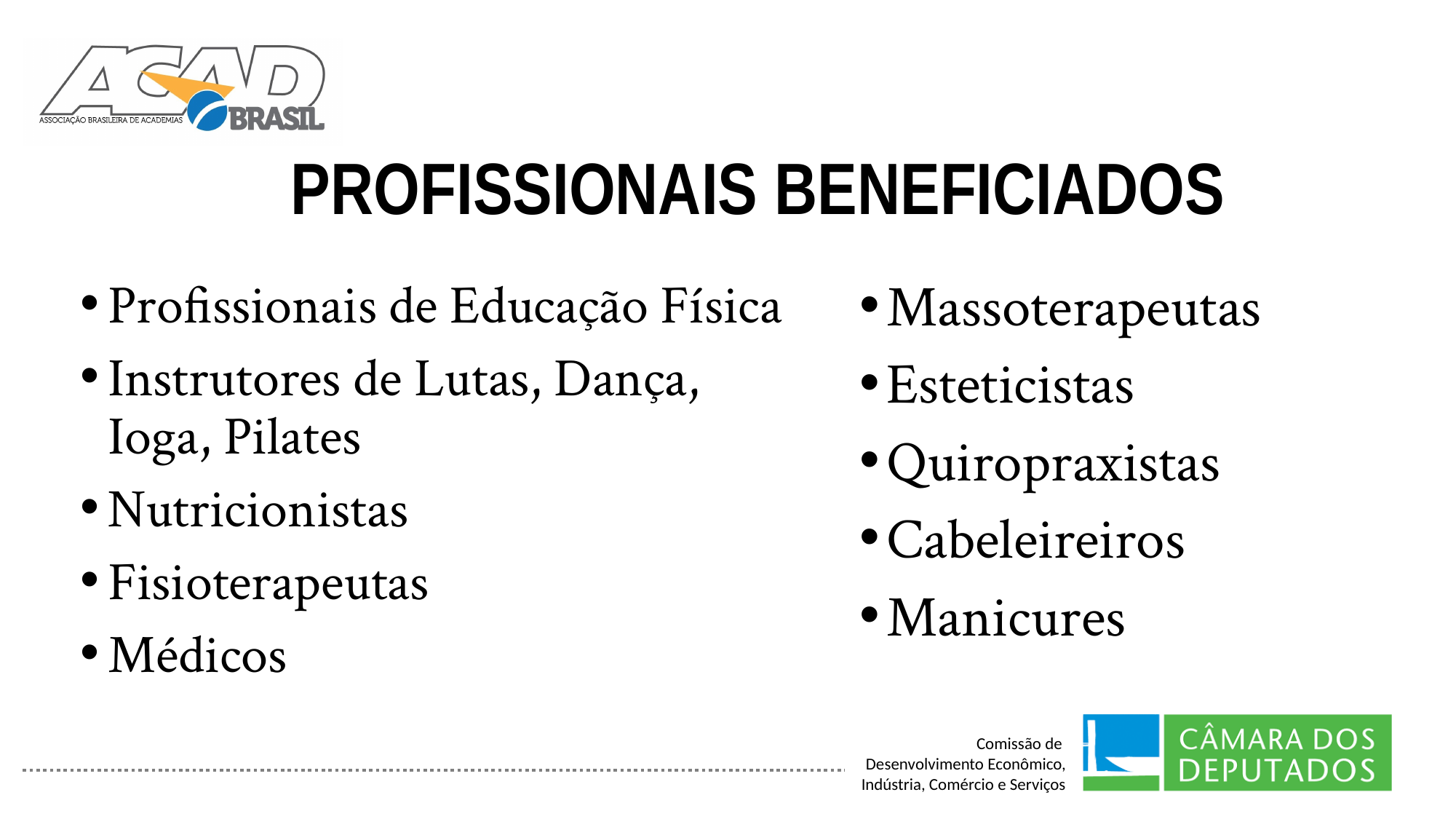

# PROFISSIONAIS BENEFICIADOS
Profissionais de Educação Física
Instrutores de Lutas, Dança, Ioga, Pilates
Nutricionistas
Fisioterapeutas
Médicos

Massoterapeutas
Esteticistas
Quiropraxistas
Cabeleireiros
Manicures